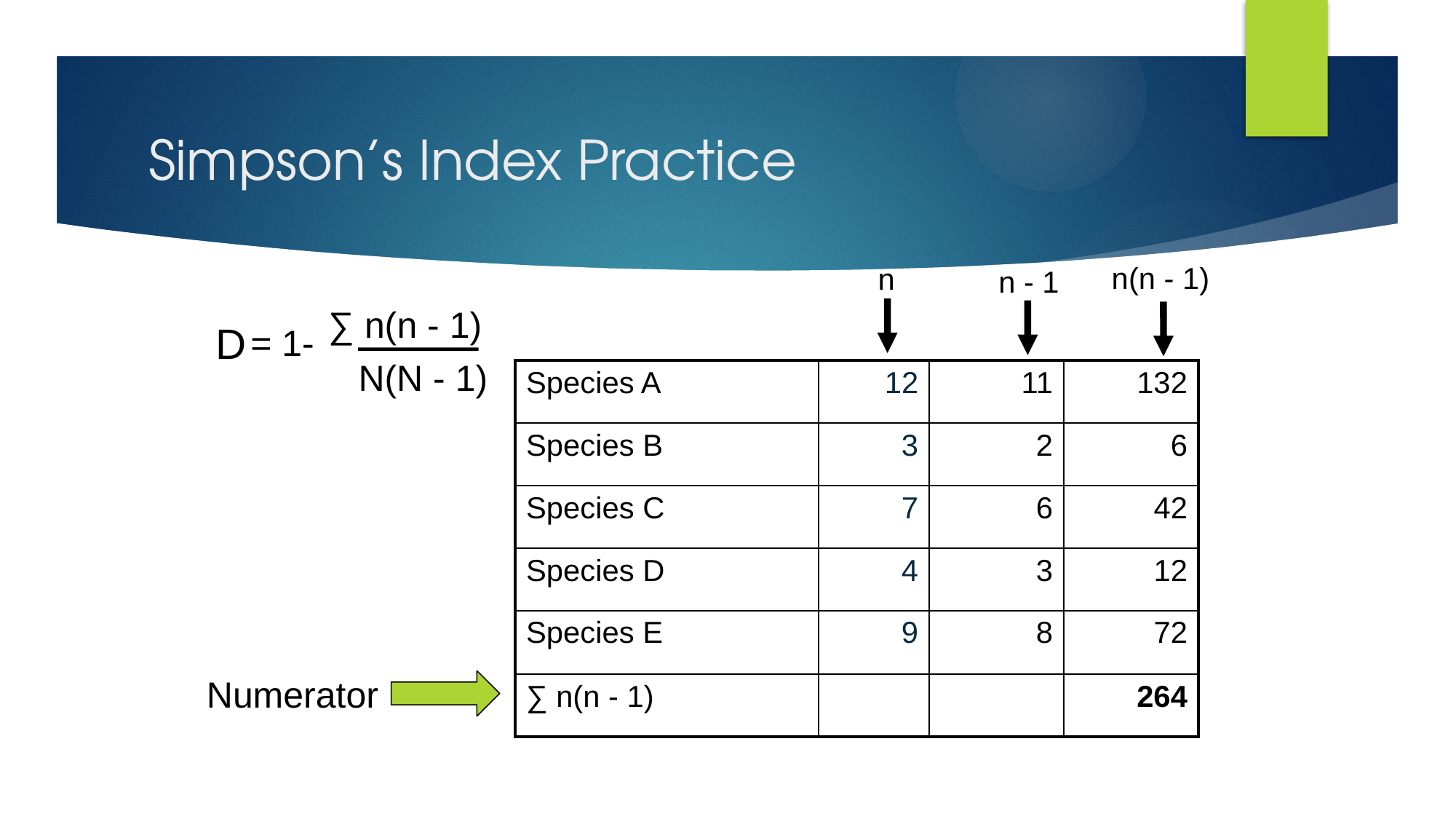

# Simpson’s Index Practice

n(n - 1)
n
n - 1
∑ n(n - 1)

D
 = 1-

N(N - 1)
| Species A | 12 | 11 | 132 |
| --- | --- | --- | --- |
| Species B | 3 | 2 | 6 |
| Species C | 7 | 6 | 42 |
| Species D | 4 | 3 | 12 |
| Species E | 9 | 8 | 72 |
| ∑ n(n - 1) |  |  | 264 |
Numerator